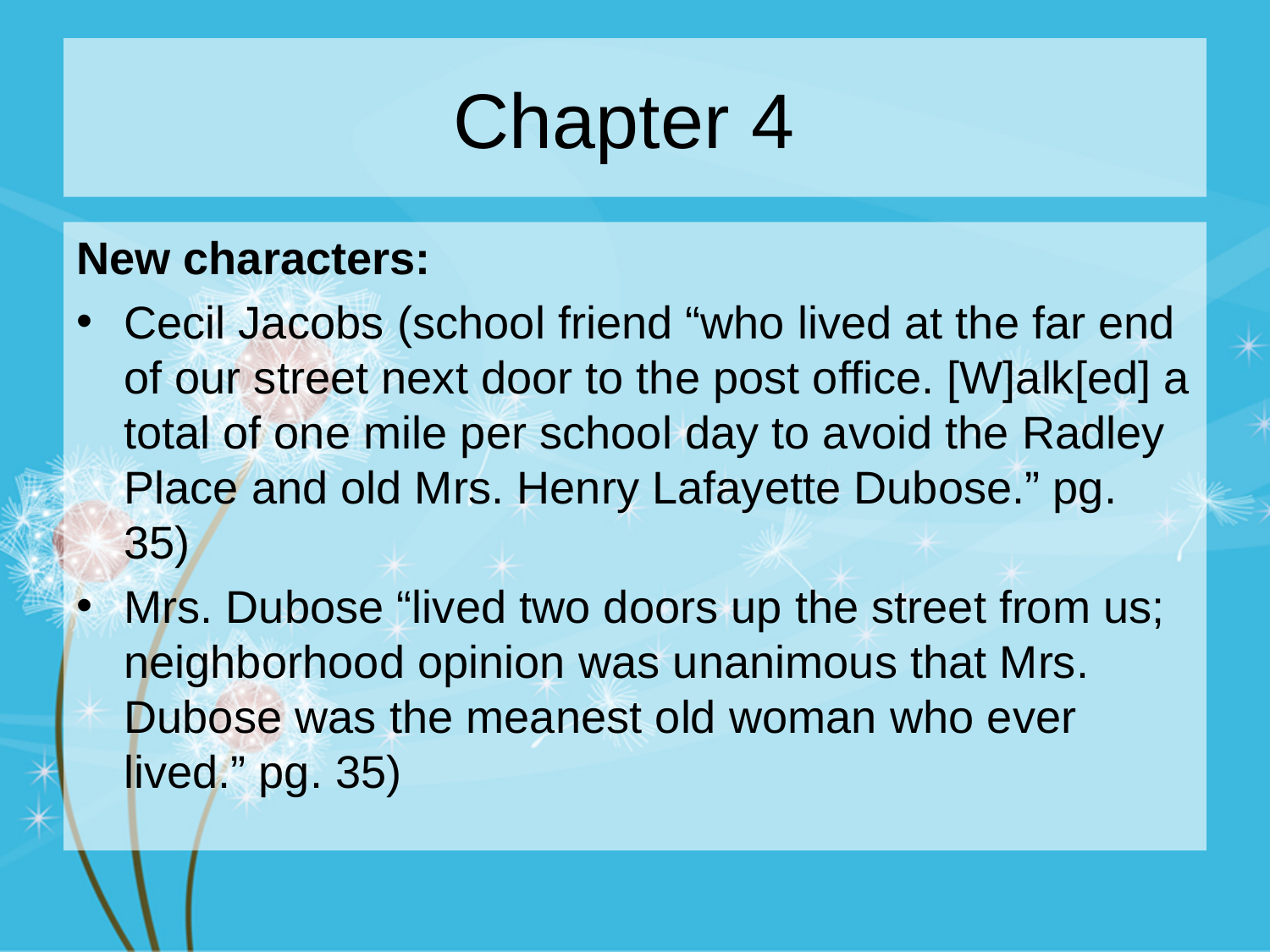

# Chapter 4
New characters:
Cecil Jacobs (school friend “who lived at the far end of our street next door to the post office. [W]alk[ed] a total of one mile per school day to avoid the Radley Place and old Mrs. Henry Lafayette Dubose.” pg. 35)
Mrs. Dubose “lived two doors up the street from us; neighborhood opinion was unanimous that Mrs. Dubose was the meanest old woman who ever lived.” pg. 35)